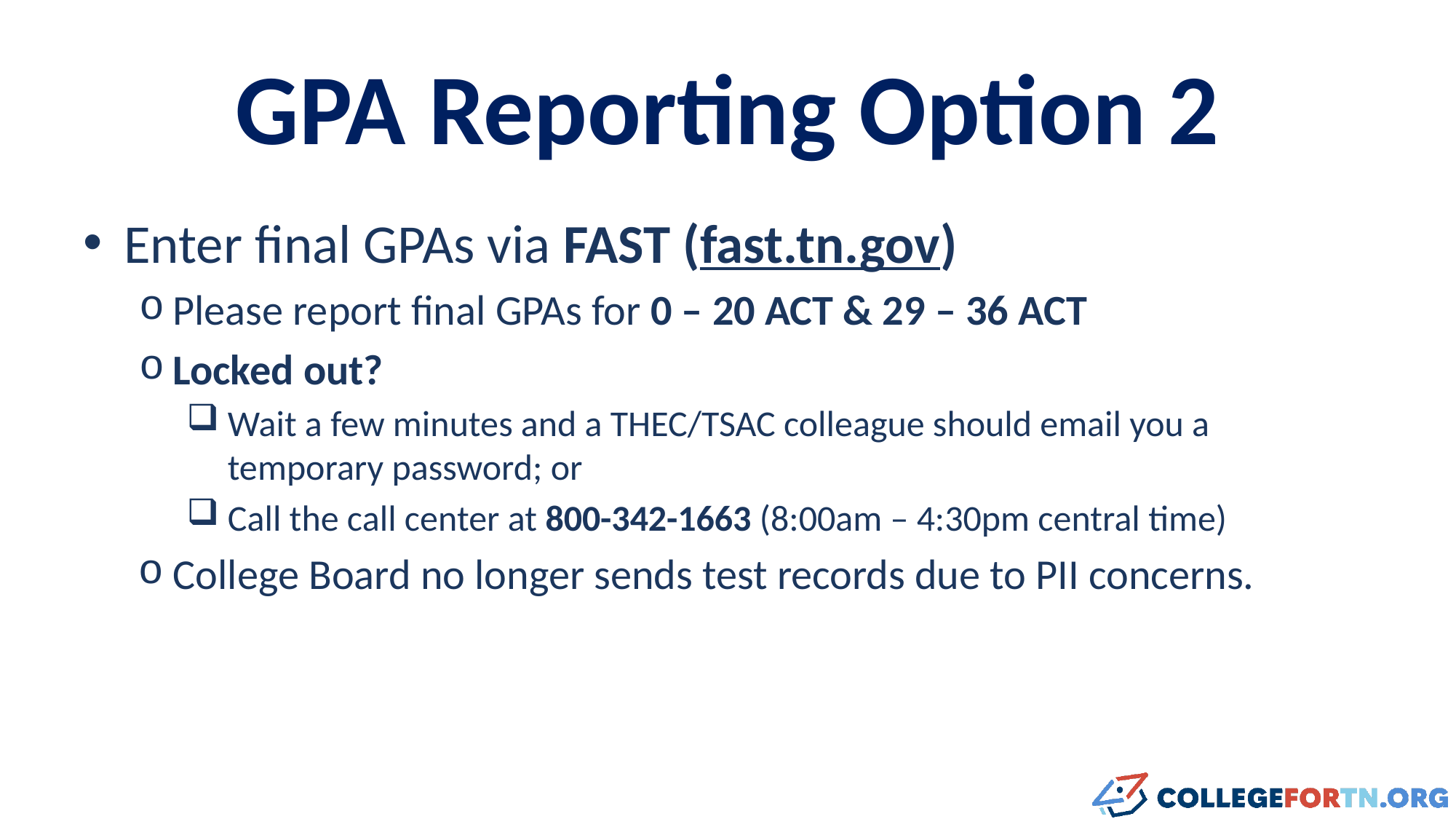

# GPA Reporting Option 2
Enter final GPAs via FAST (fast.tn.gov)
Please report final GPAs for 0 – 20 ACT & 29 – 36 ACT
Locked out?
Wait a few minutes and a THEC/TSAC colleague should email you a temporary password; or
Call the call center at 800-342-1663 (8:00am – 4:30pm central time)
College Board no longer sends test records due to PII concerns.